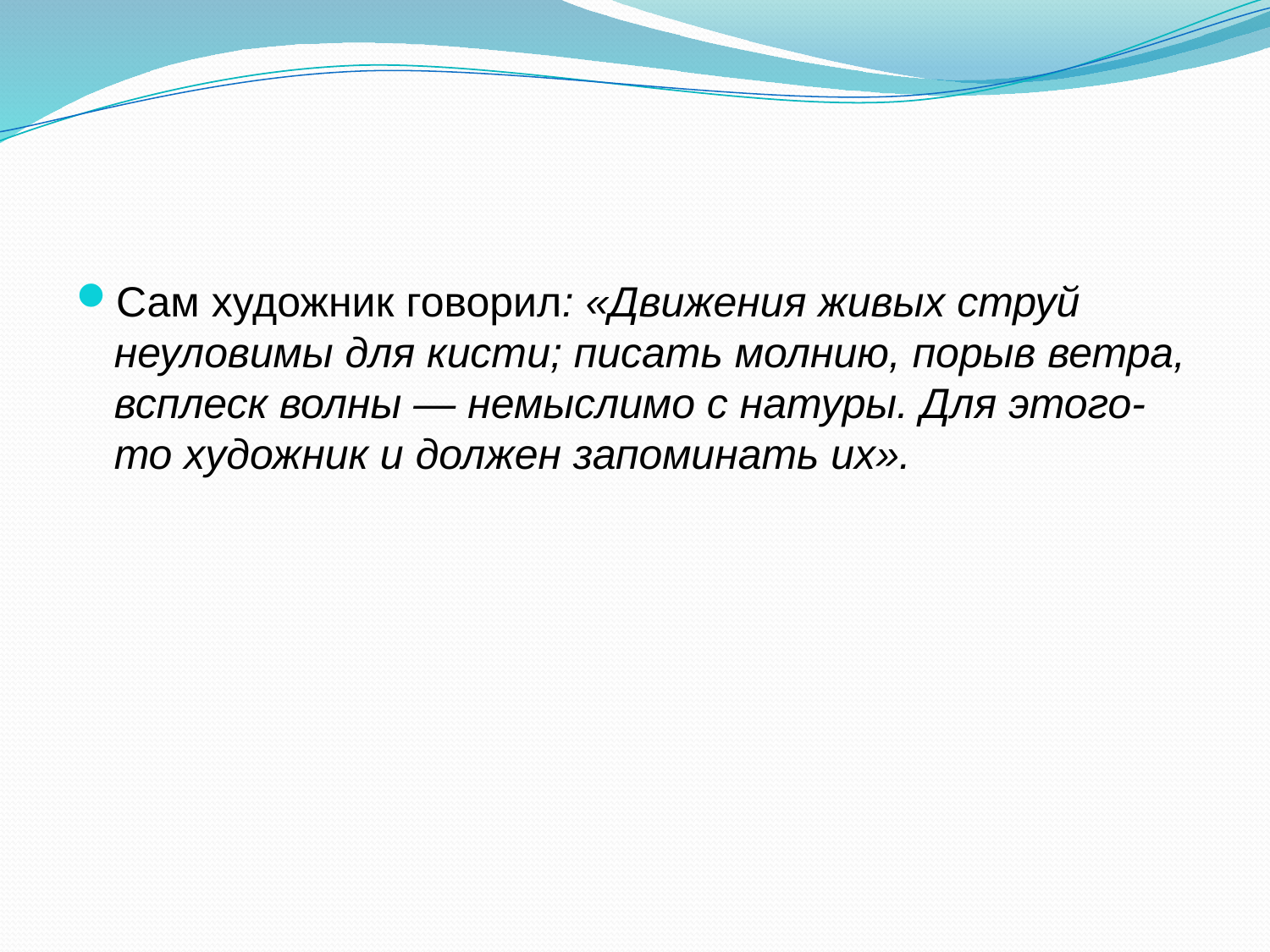

#
Сам художник говорил: «Движения живых струй неуловимы для кисти; писать молнию, порыв ветра, всплеск волны — немыслимо с натуры. Для этого-то художник и должен запоминать их».